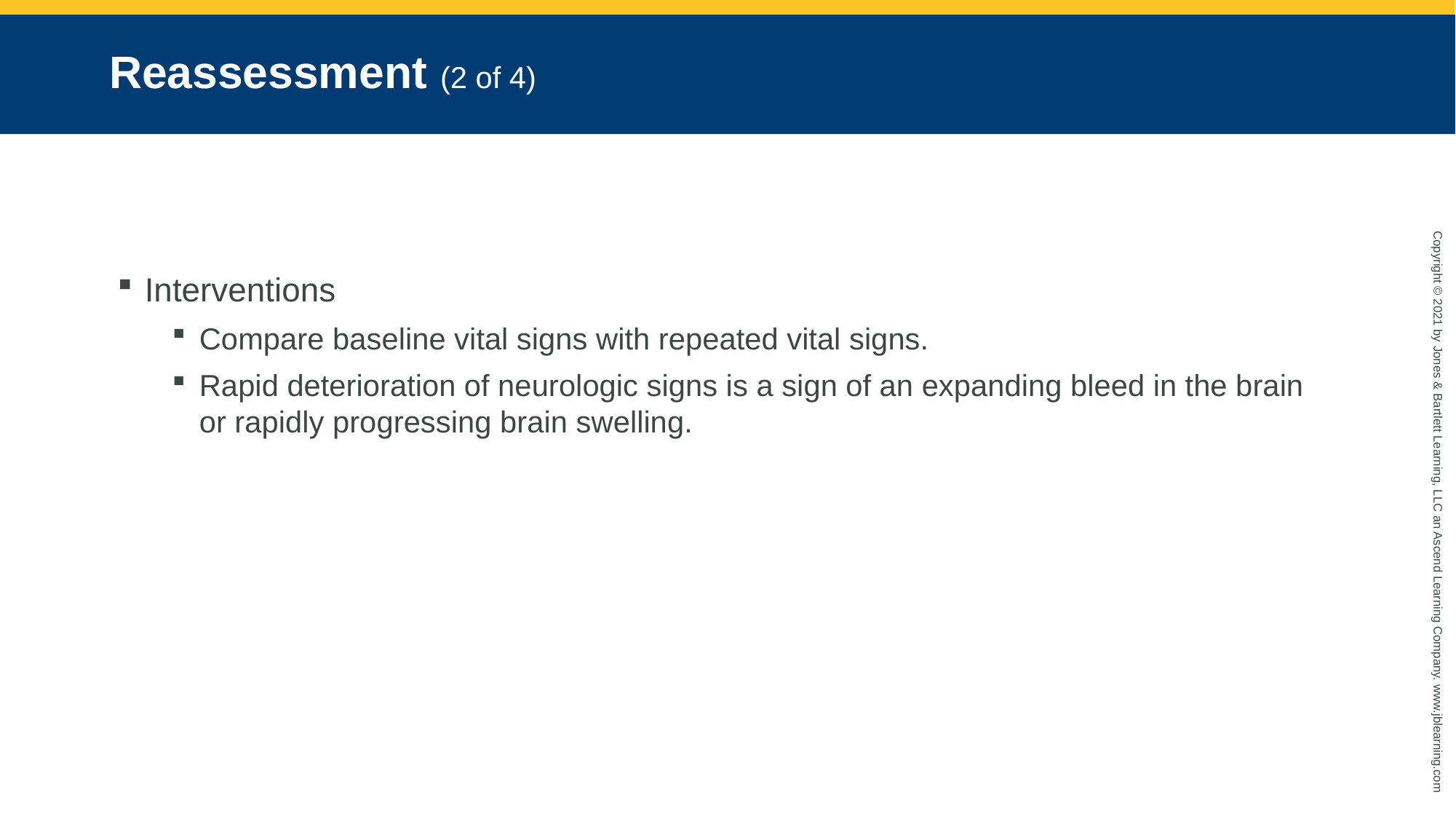

# Reassessment (2 of 4)
Interventions
Compare baseline vital signs with repeated vital signs.
Rapid deterioration of neurologic signs is a sign of an expanding bleed in the brain or rapidly progressing brain swelling.